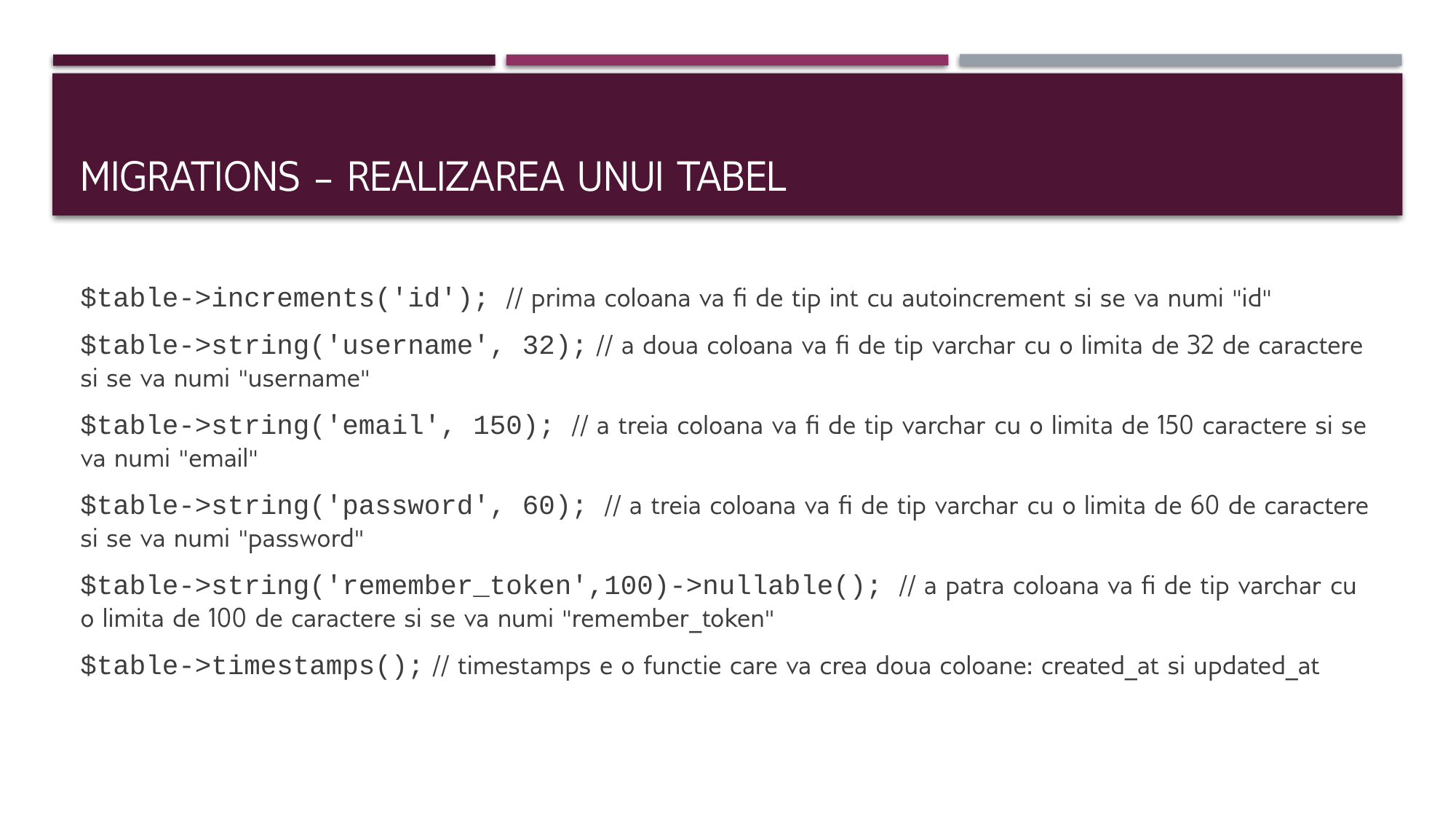

# MIGRATIONS – Realizarea unui tabel
$table->increments('id'); // prima coloana va fi de tip int cu autoincrement si se va numi "id"
$table->string('username', 32); // a doua coloana va fi de tip varchar cu o limita de 32 de caractere si se va numi "username"
$table->string('email', 150); // a treia coloana va fi de tip varchar cu o limita de 150 caractere si se va numi "email"
$table->string('password', 60); // a treia coloana va fi de tip varchar cu o limita de 60 de caractere si se va numi "password"
$table->string('remember_token',100)->nullable(); // a patra coloana va fi de tip varchar cu o limita de 100 de caractere si se va numi "remember_token"
$table->timestamps(); // timestamps e o functie care va crea doua coloane: created_at si updated_at